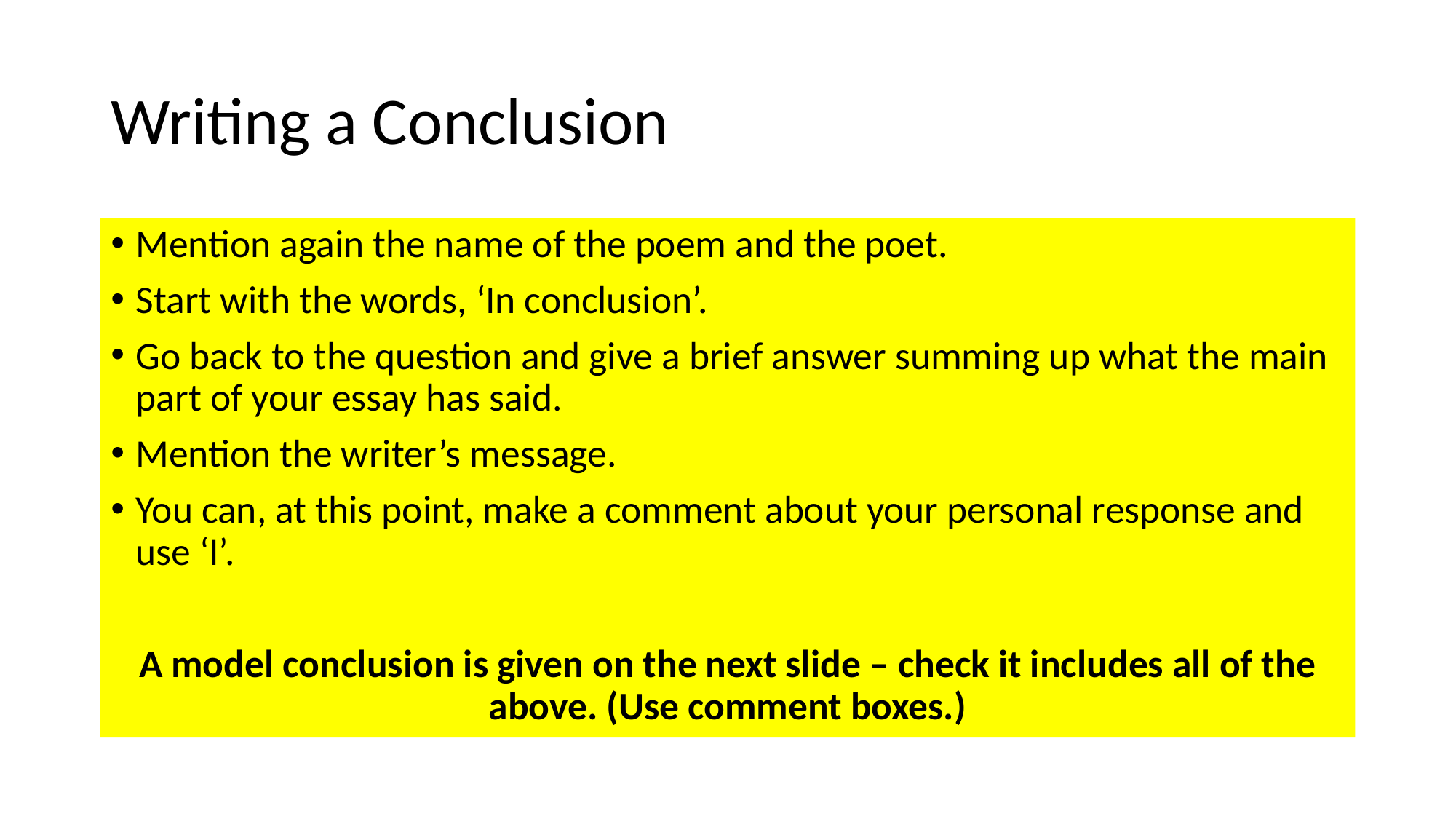

# Writing a Conclusion
Mention again the name of the poem and the poet.
Start with the words, ‘In conclusion’.
Go back to the question and give a brief answer summing up what the main part of your essay has said.
Mention the writer’s message.
You can, at this point, make a comment about your personal response and use ‘I’.

A model conclusion is given on the next slide – check it includes all of the above. (Use comment boxes.)